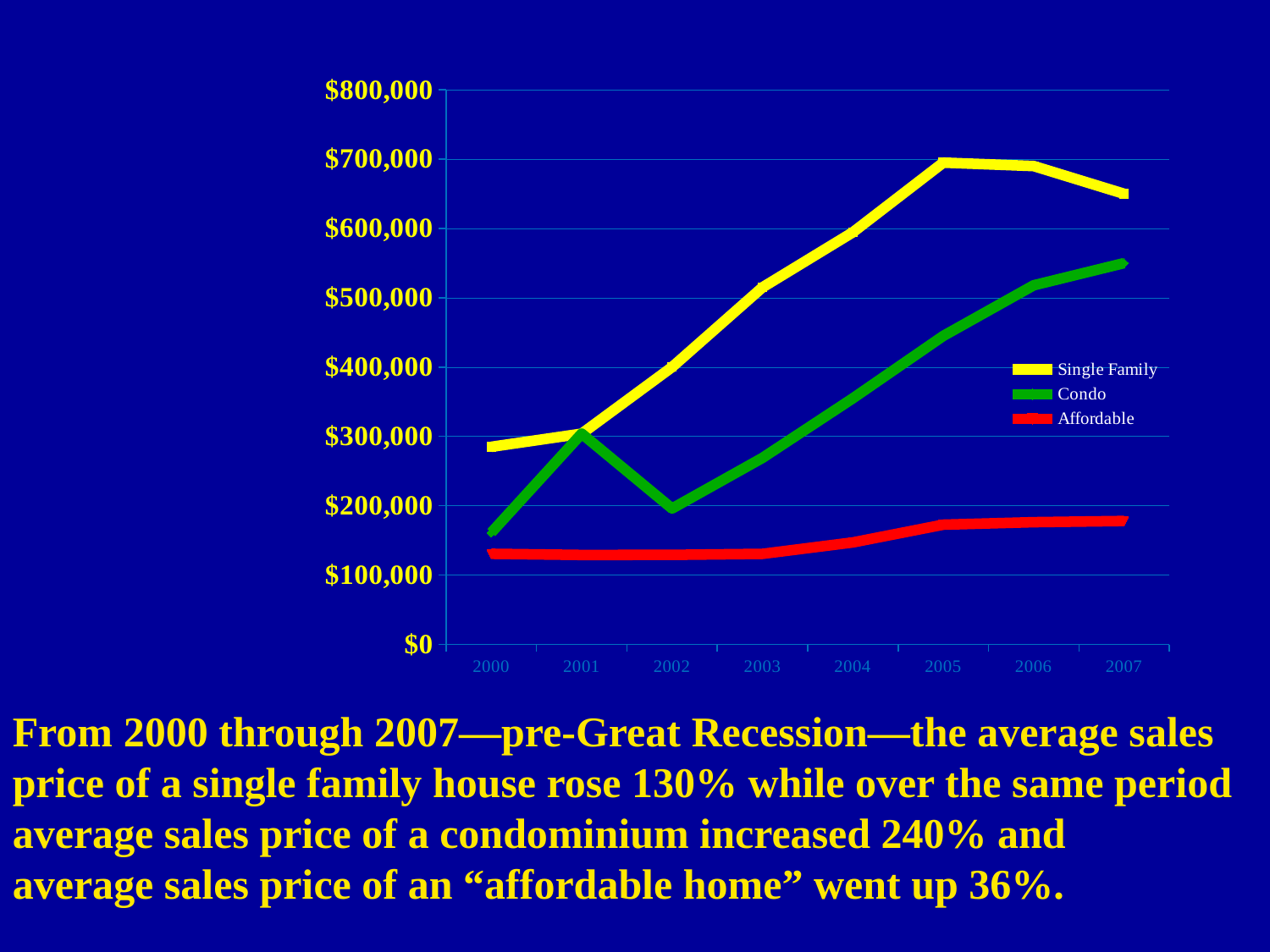

### Chart

| Category | Single Family | Condo | Affordable |  |
|---|---|---|---|---|
| 2000 | 285000.0 | 161250.0 | 130710.0 | None |
| 2001 | 304000.0 | 304000.0 | 129018.0 | None |
| 2002 | 400000.0 | 196000.0 | 129171.0 | None |
| 2003 | 515000.0 | 269000.0 | 130692.0 | None |
| 2004 | 594500.0 | 355000.0 | 147195.0 | None |
| 2005 | 695000.0 | 445000.0 | 172719.0 | None |
| 2006 | 690000.0 | 518000.0 | 176313.0 | None |
| 2007 | 650000.0 | 550000.0 | 178089.0 | None |
From 2000 through 2007—pre-Great Recession—the average sales price of a single family house rose 130% while over the same period
average sales price of a condominium increased 240% and
average sales price of an “affordable home” went up 36%.